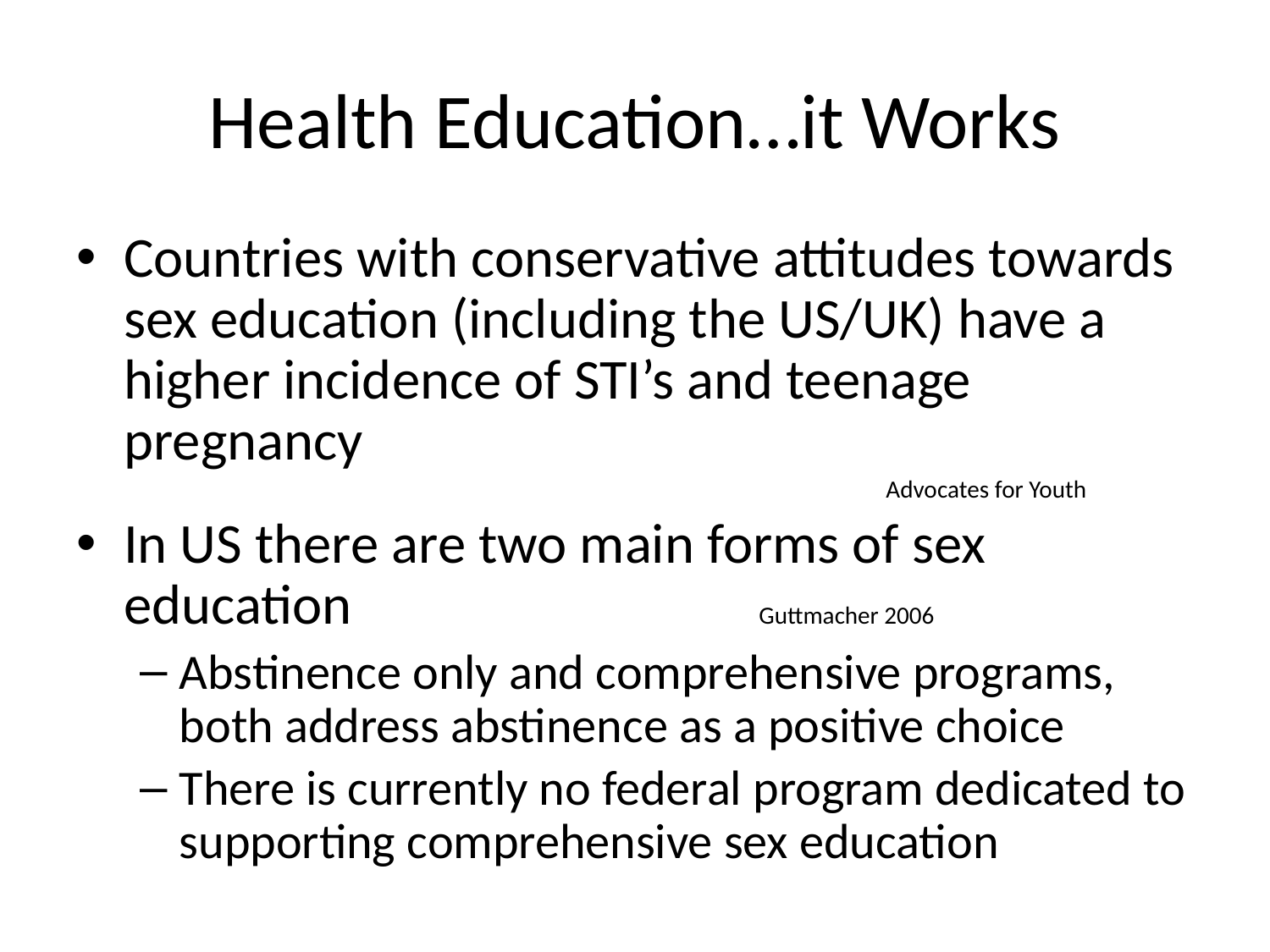

# Health Education…it Works
Countries with conservative attitudes towards sex education (including the US/UK) have a higher incidence of STI’s and teenage pregnancy
							Advocates for Youth
In US there are two main forms of sex education 				Guttmacher 2006
Abstinence only and comprehensive programs, both address abstinence as a positive choice
There is currently no federal program dedicated to supporting comprehensive sex education